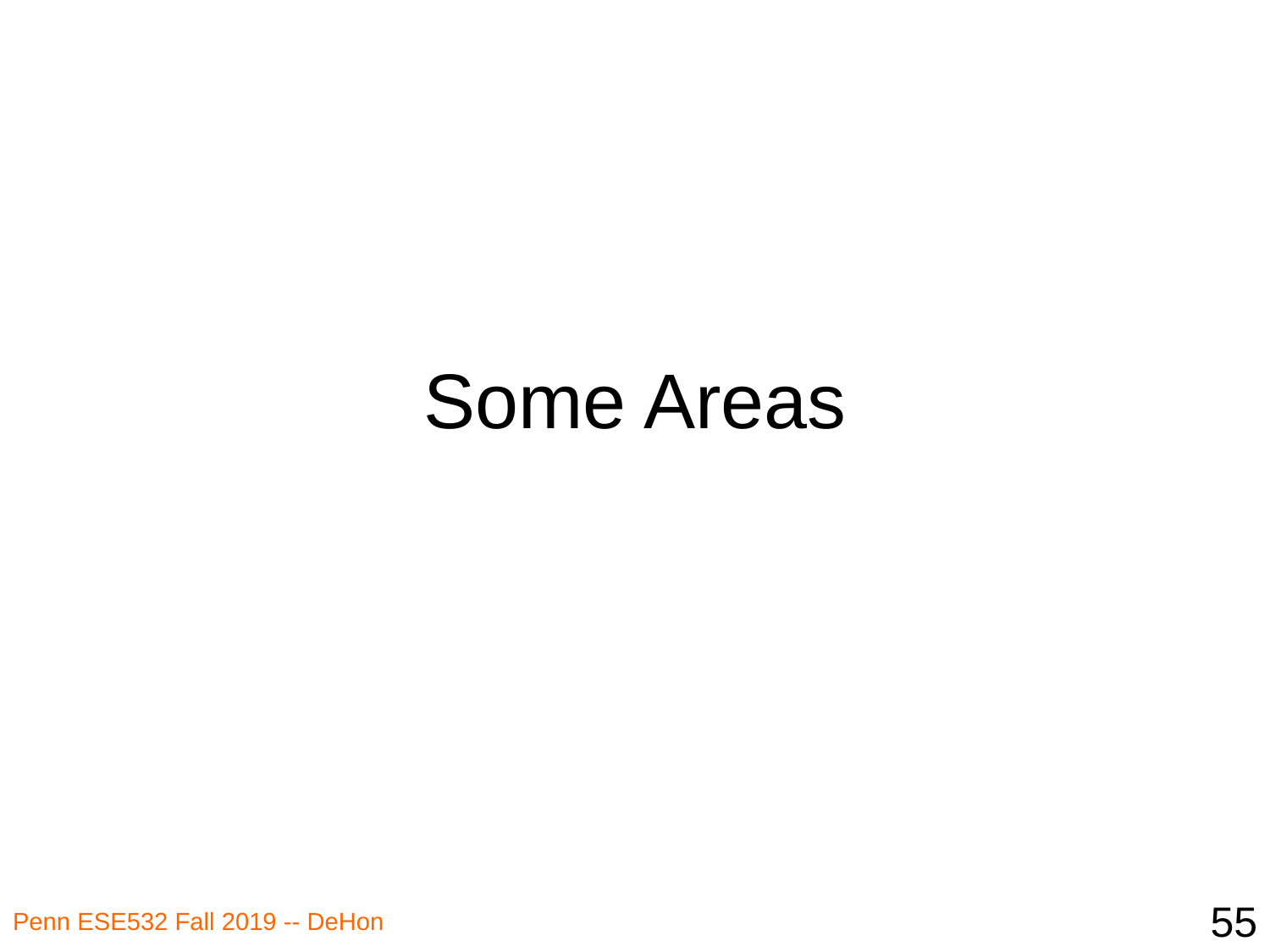

# Some Areas

55
Penn ESE532 Fall 2019 -- DeHon